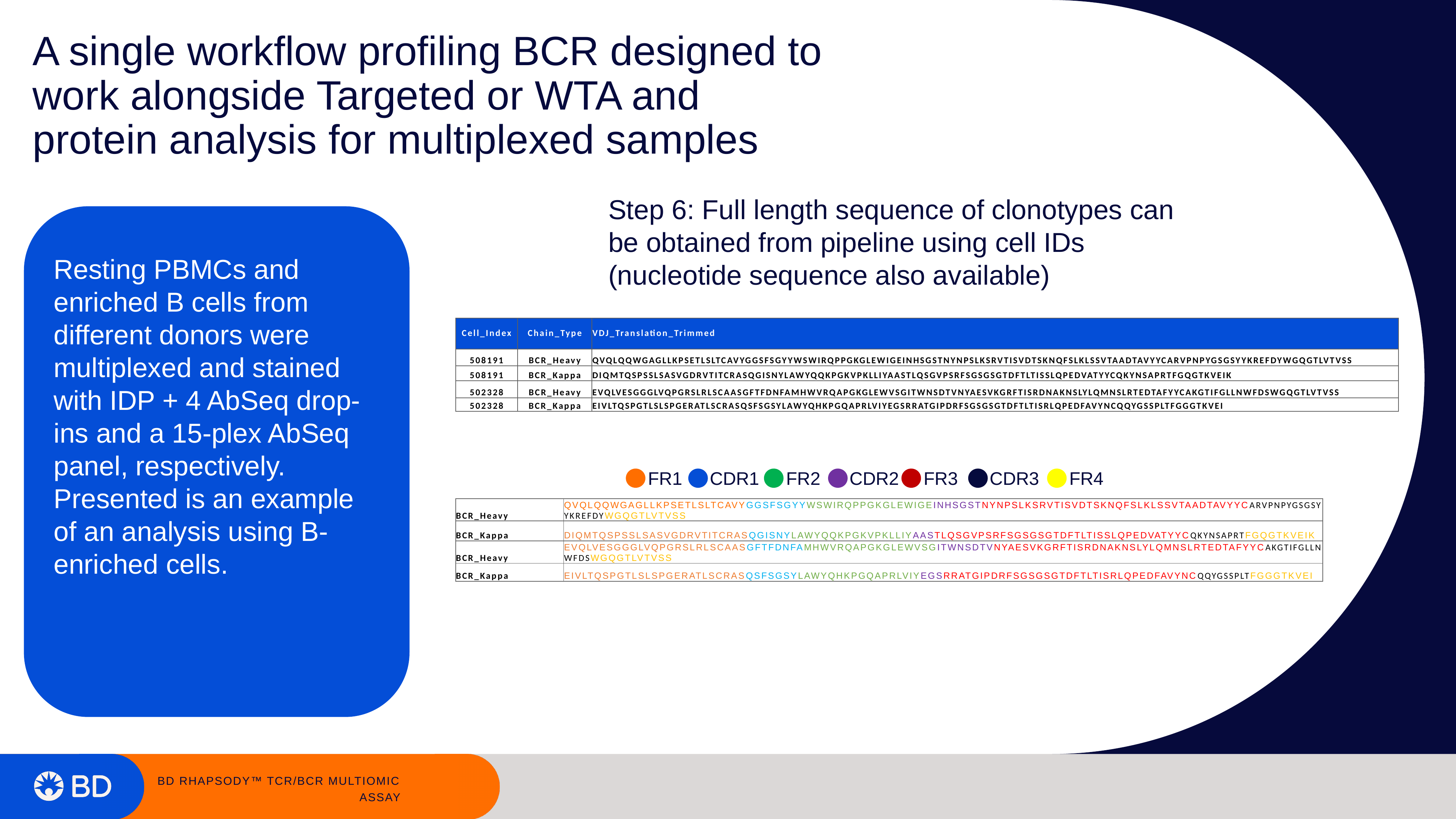

A single workflow profiling BCR designed to work alongside Targeted or WTA and protein analysis for multiplexed samples
Step 6: Full length sequence of clonotypes can be obtained from pipeline using cell IDs (nucleotide sequence also available)

Resting PBMCs and enriched B cells from different donors were multiplexed and stained with IDP + 4 AbSeq drop-ins and a 15-plex AbSeq panel, respectively. Presented is an example of an analysis using B-enriched cells.
| Cell\_Index | Chain\_Type | VDJ\_Translation\_Trimmed |
| --- | --- | --- |
| 508191 | BCR\_Heavy | QVQLQQWGAGLLKPSETLSLTCAVYGGSFSGYYWSWIRQPPGKGLEWIGEINHSGSTNYNPSLKSRVTISVDTSKNQFSLKLSSVTAADTAVYYCARVPNPYGSGSYYKREFDYWGQGTLVTVSS |
| 508191 | BCR\_Kappa | DIQMTQSPSSLSASVGDRVTITCRASQGISNYLAWYQQKPGKVPKLLIYAASTLQSGVPSRFSGSGSGTDFTLTISSLQPEDVATYYCQKYNSAPRTFGQGTKVEIK |
| 502328 | BCR\_Heavy | EVQLVESGGGLVQPGRSLRLSCAASGFTFDNFAMHWVRQAPGKGLEWVSGITWNSDTVNYAESVKGRFTISRDNAKNSLYLQMNSLRTEDTAFYYCAKGTIFGLLNWFDSWGQGTLVTVSS |
| 502328 | BCR\_Kappa | EIVLTQSPGTLSLSPGERATLSCRASQSFSGSYLAWYQHKPGQAPRLVIYEGSRRATGIPDRFSGSGSGTDFTLTISRLQPEDFAVYNCQQYGSSPLTFGGGTKVEI |
FR1

CDR1

FR2

CDR2

FR3

CDR3

FR4

| BCR\_Heavy | QVQLQQWGAGLLKPSETLSLTCAVYGGSFSGYYWSWIRQPPGKGLEWIGEINHSGSTNYNPSLKSRVTISVDTSKNQFSLKLSSVTAADTAVYYCARVPNPYGSGSYYKREFDYWGQGTLVTVSS |
| --- | --- |
| BCR\_Kappa | DIQMTQSPSSLSASVGDRVTITCRASQGISNYLAWYQQKPGKVPKLLIYAASTLQSGVPSRFSGSGSGTDFTLTISSLQPEDVATYYCQKYNSAPRTFGQGTKVEIK |
| BCR\_Heavy | EVQLVESGGGLVQPGRSLRLSCAASGFTFDNFAMHWVRQAPGKGLEWVSGITWNSDTVNYAESVKGRFTISRDNAKNSLYLQMNSLRTEDTAFYYCAKGTIFGLLNWFDSWGQGTLVTVSS |
| BCR\_Kappa | EIVLTQSPGTLSLSPGERATLSCRASQSFSGSYLAWYQHKPGQAPRLVIYEGSRRATGIPDRFSGSGSGTDFTLTISRLQPEDFAVYNCQQYGSSPLTFGGGTKVEI |
BD Rhapsody™ TCR/BCR Multiomic Assay